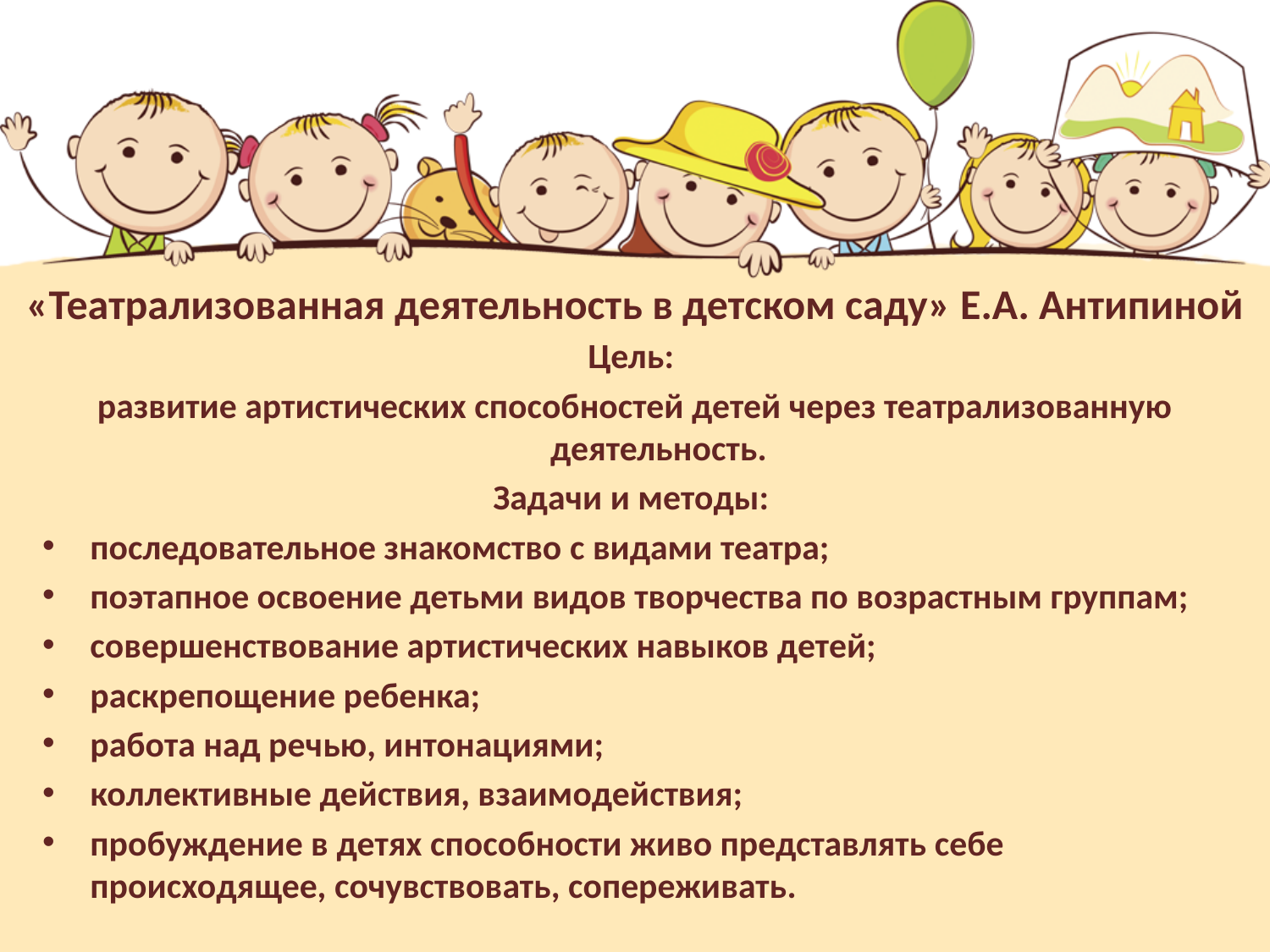

# «Театрализованная деятельность в детском саду» Е.А. Антипиной
Цель:
развитие артистических способностей детей через театрализованную деятельность.
Задачи и методы:
последовательное знакомство с видами театра;
поэтапное освоение детьми видов творчества по возрастным группам;
совершенствование артистических навыков детей;
раскрепощение ребенка;
работа над речью, интонациями;
коллективные действия, взаимодействия;
пробуждение в детях способности живо представлять себе происходящее, сочувствовать, сопереживать.